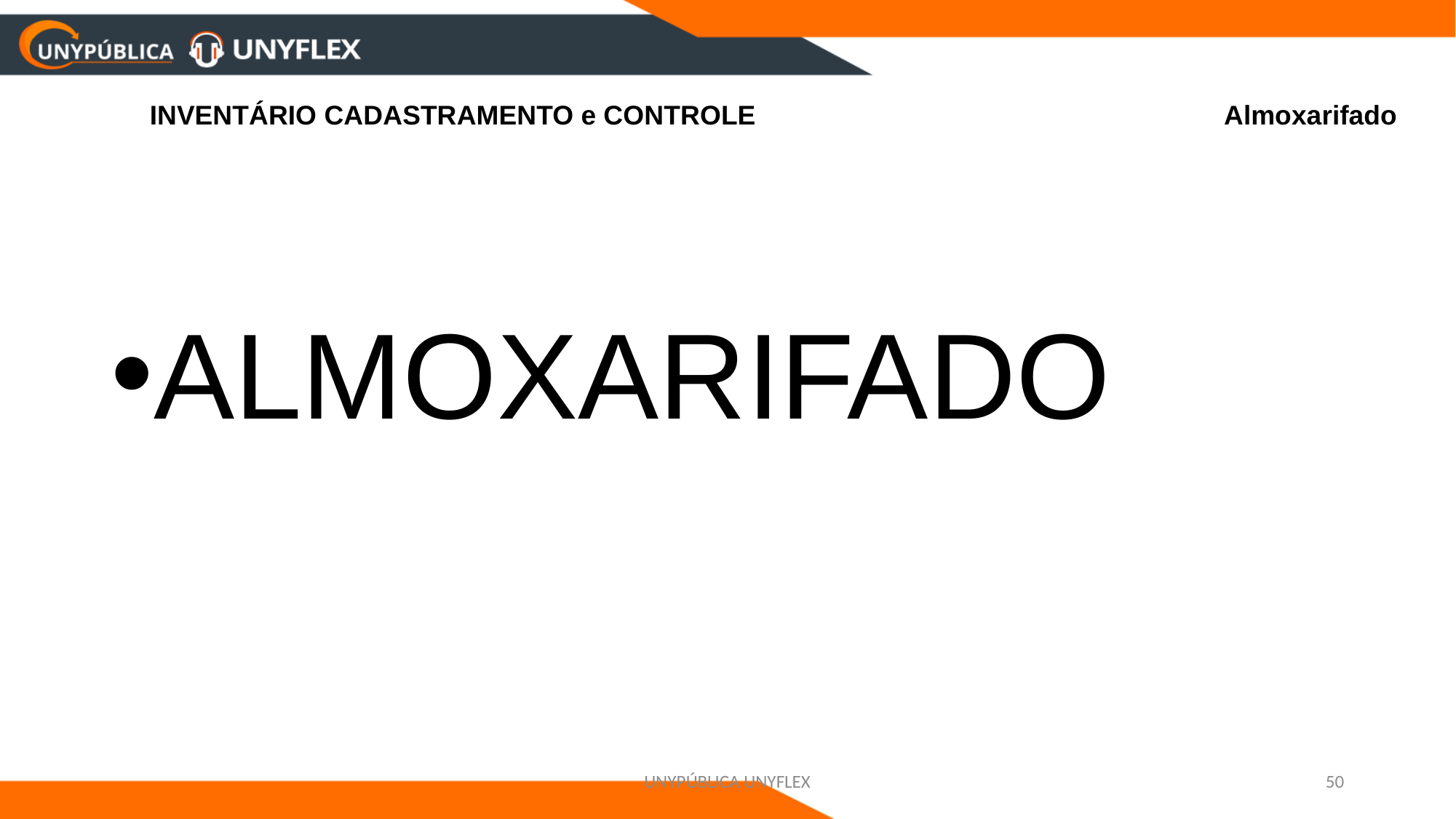

# INVENTÁRIO CADASTRAMENTO e CONTROLE                                                               Almoxarifado

ALMOXARIFADO
UNYPÚBLICA UNYFLEX
50